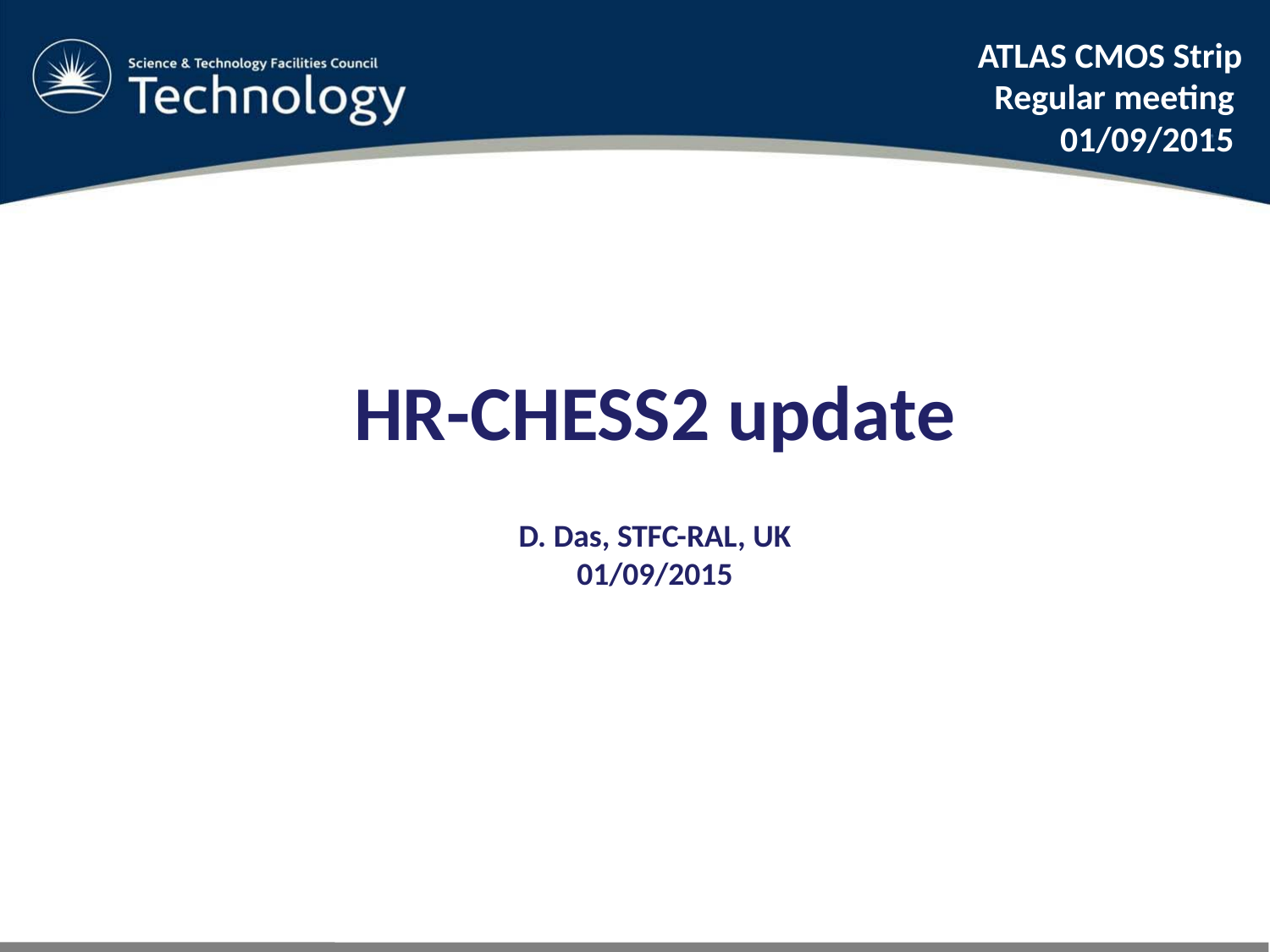

ATLAS CMOS Strip
Regular meeting
01/09/2015
HR-CHESS2 update

D. Das, STFC-RAL, UK
01/09/2015